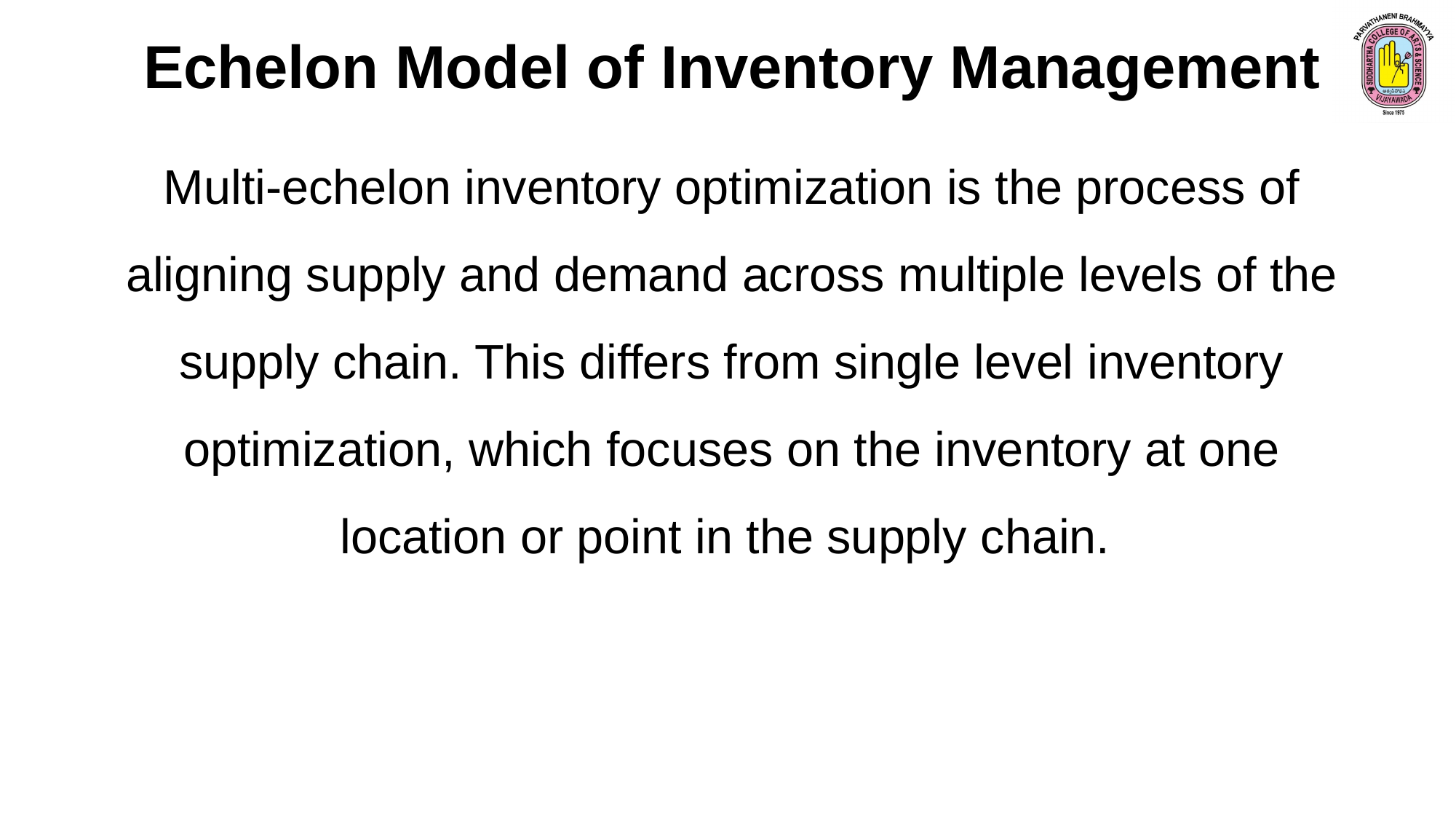

Echelon Model of Inventory Management
Multi-echelon inventory optimization is the process of aligning supply and demand across multiple levels of the supply chain. This differs from single level inventory optimization, which focuses on the inventory at one location or point in the supply chain.